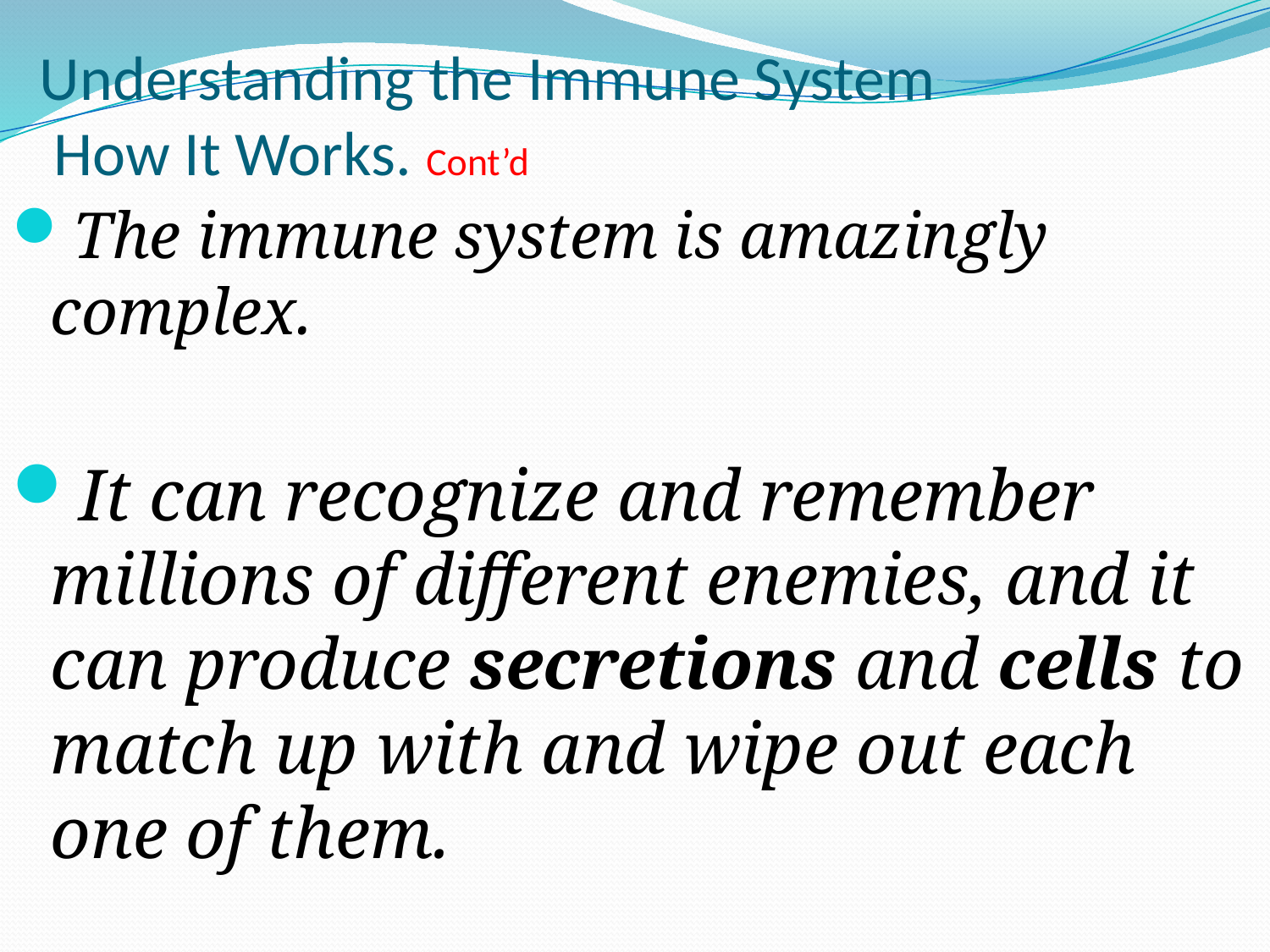

# Understanding the Immune System How It Works. Cont’d
The immune system is amazingly complex.

It can recognize and remember millions of different enemies, and it can produce secretions and cells to match up with and wipe out each one of them.